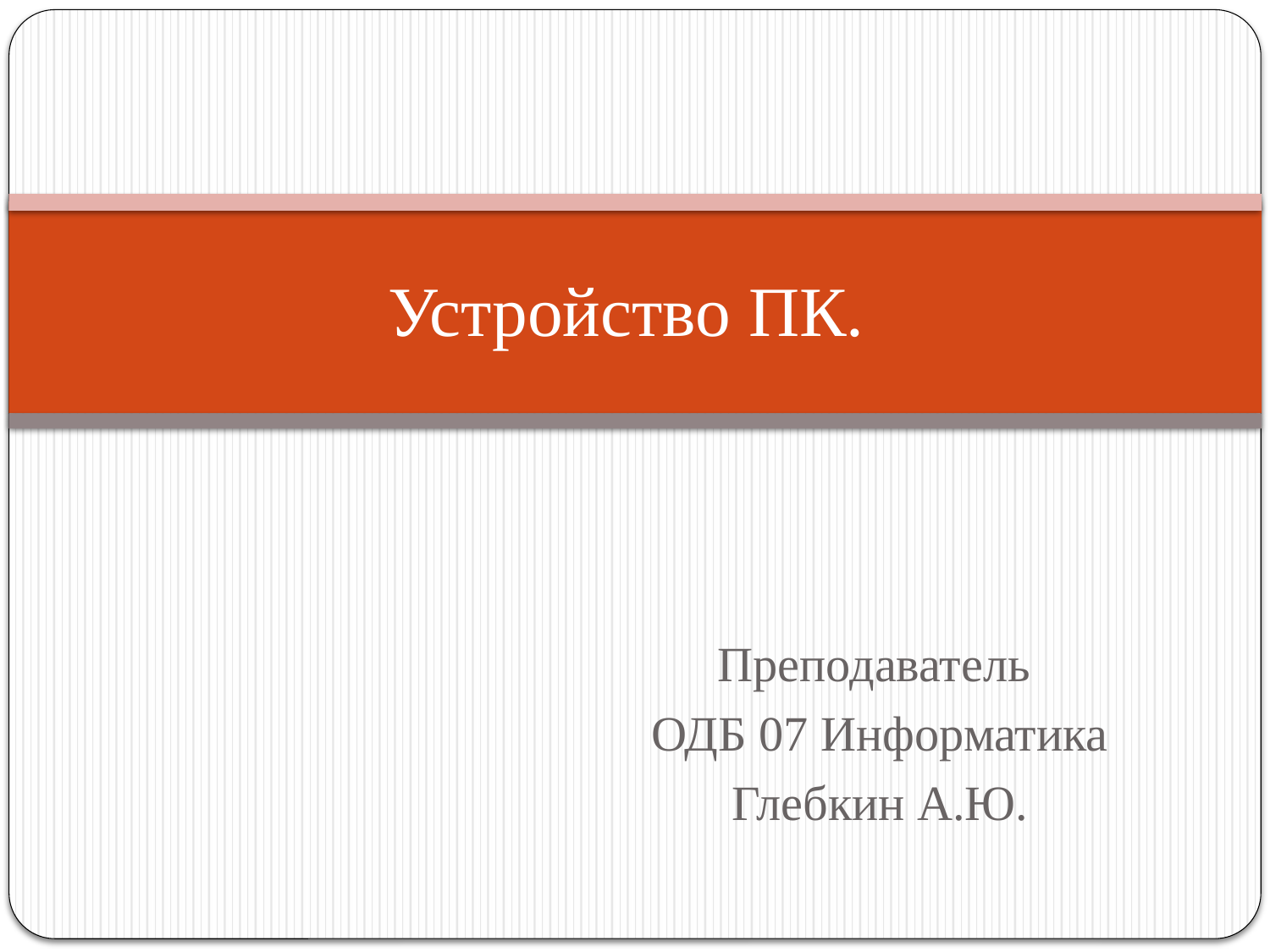

# Устройство ПК.
Преподаватель
ОДБ 07 Информатика
Глебкин А.Ю.